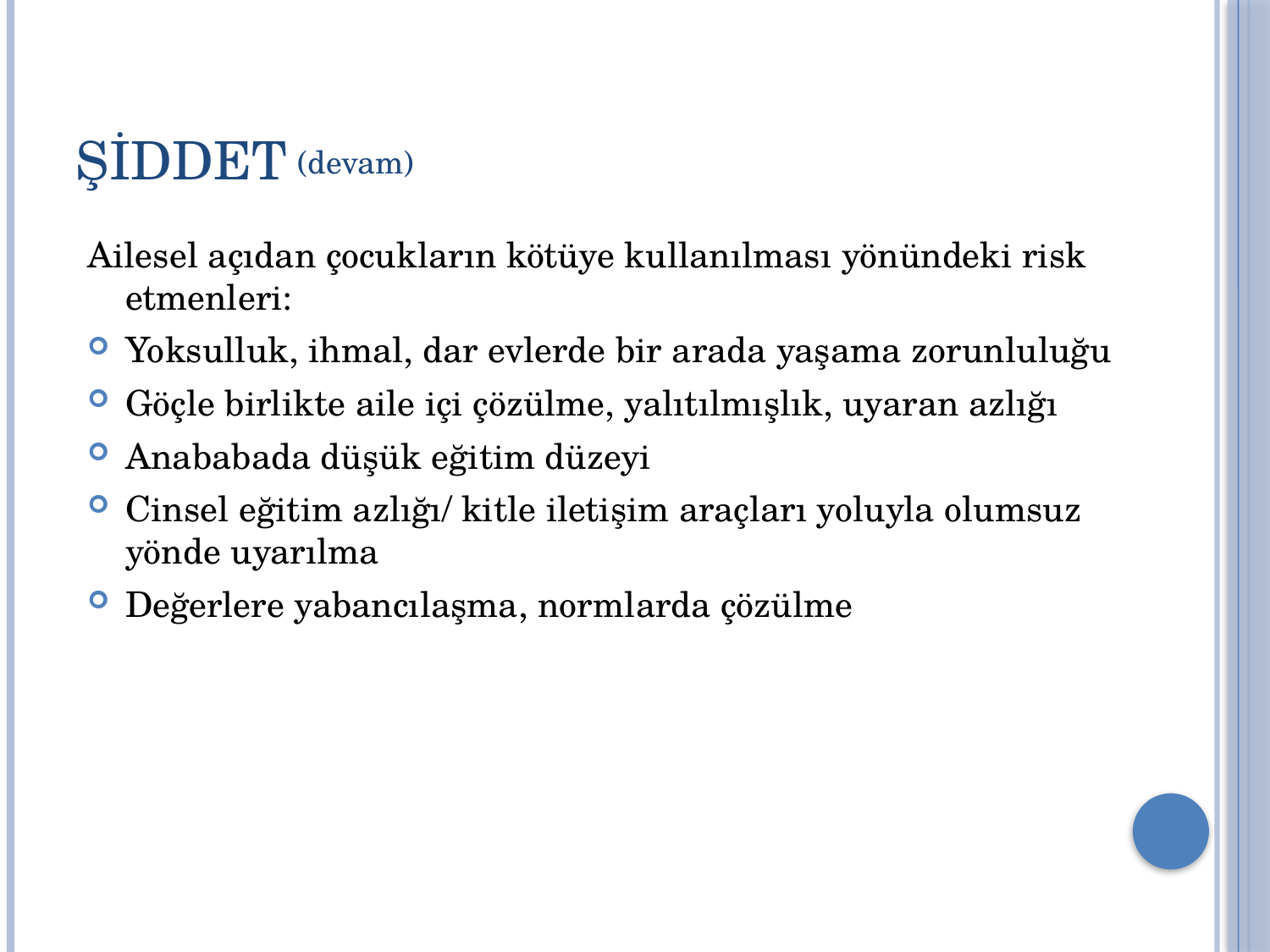

# ŞİDDET
(devam)
Ailesel açıdan çocukların kötüye kullanılması yönündeki risk etmenleri:
Yoksulluk, ihmal, dar evlerde bir arada yaşama zorunluluğu
Göçle birlikte aile içi çözülme, yalıtılmışlık, uyaran azlığı
Anababada düşük eğitim düzeyi
Cinsel eğitim azlığı/ kitle iletişim araçları yoluyla olumsuz  yönde uyarılma
Değerlere yabancılaşma, normlarda çözülme